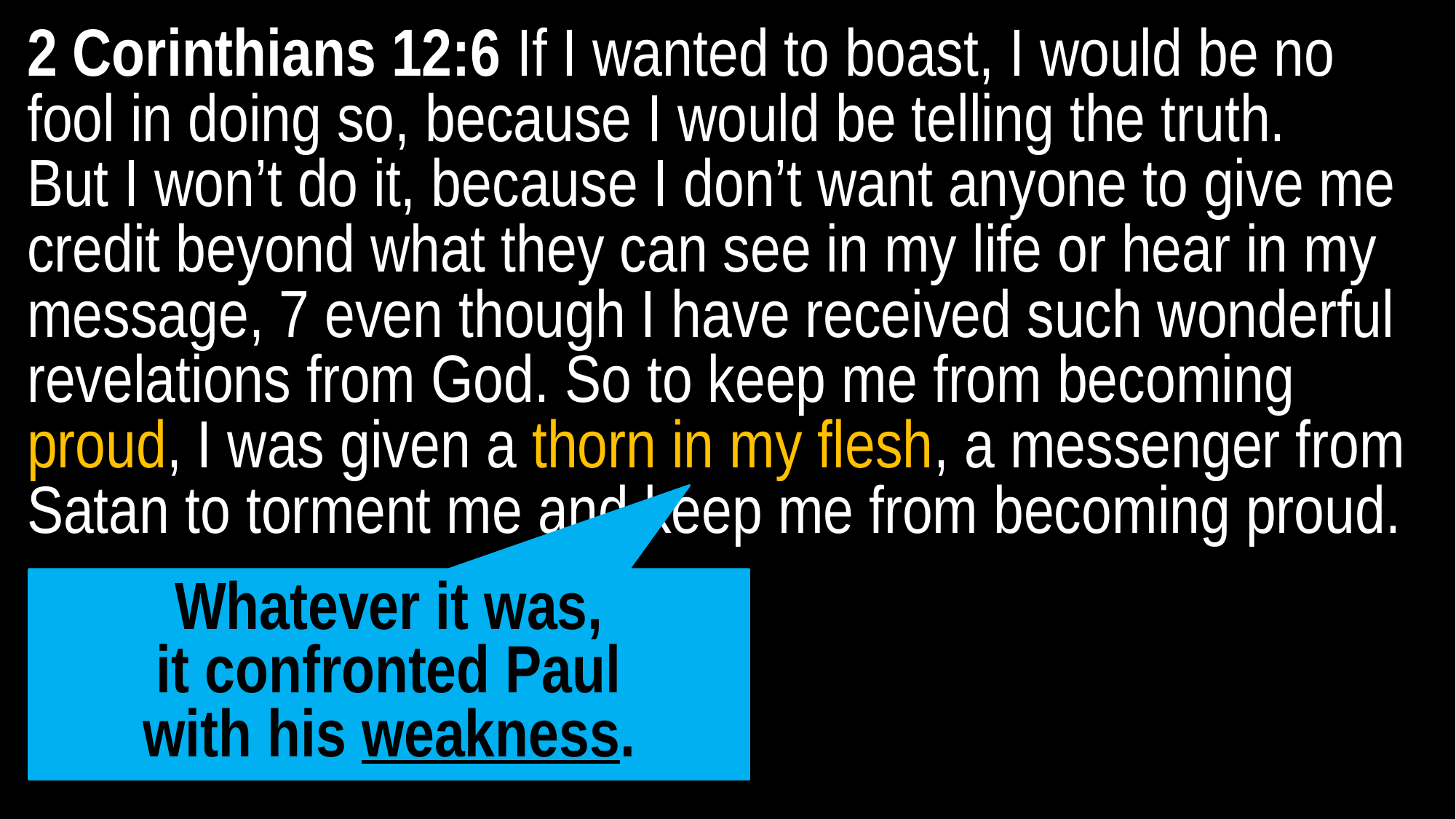

2 Corinthians 12:6 If I wanted to boast, I would be no fool in doing so, because I would be telling the truth.
But I won’t do it, because I don’t want anyone to give me credit beyond what they can see in my life or hear in my message, 7 even though I have received such wonderful revelations from God. So to keep me from becoming proud, I was given a thorn in my flesh, a messenger from Satan to torment me and keep me from becoming proud.
Whatever it was,
it confronted Paul
with his weakness.